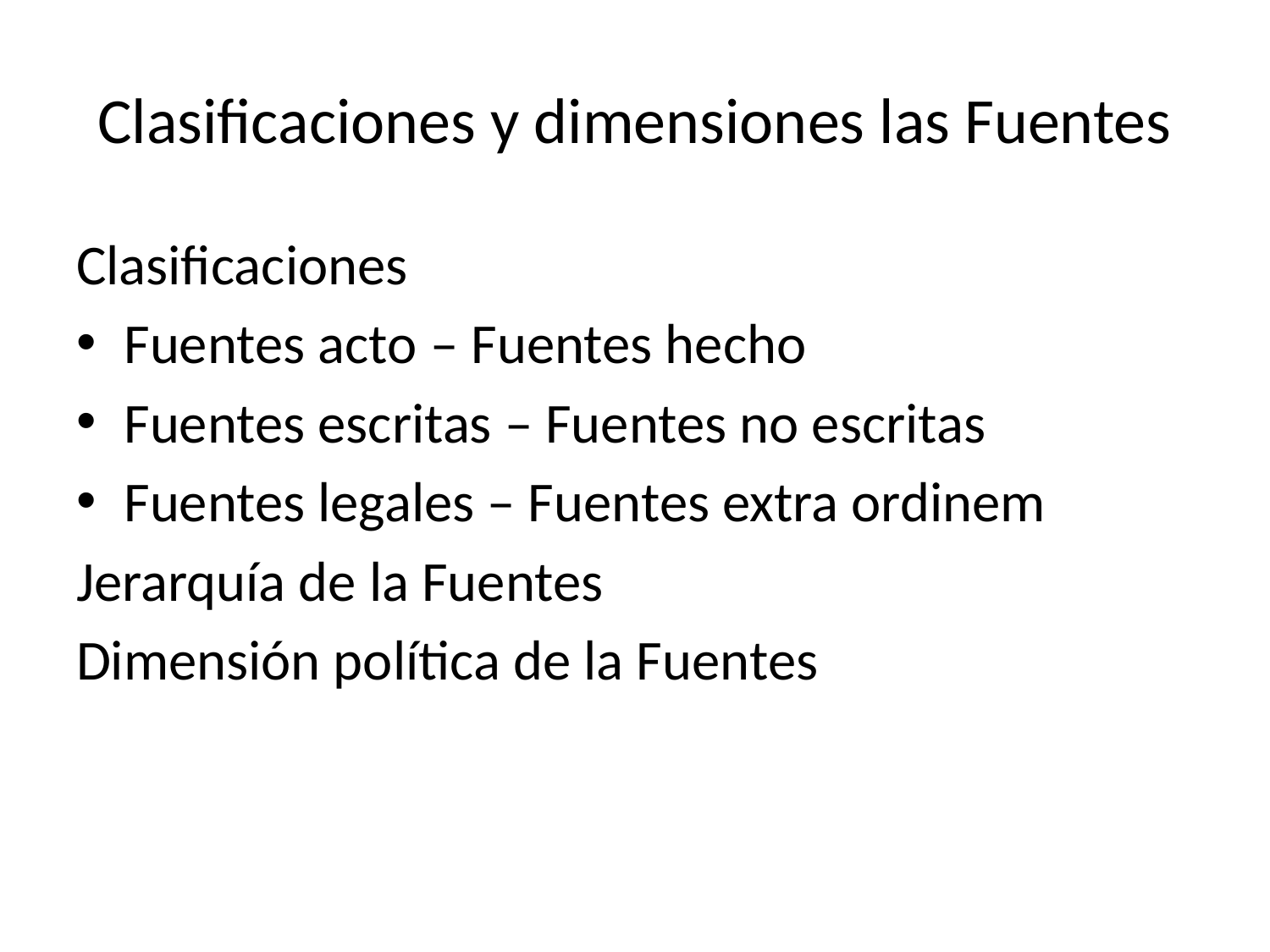

# Clasificaciones y dimensiones las Fuentes
Clasificaciones
Fuentes acto – Fuentes hecho
Fuentes escritas – Fuentes no escritas
Fuentes legales – Fuentes extra ordinem
Jerarquía de la Fuentes
Dimensión política de la Fuentes